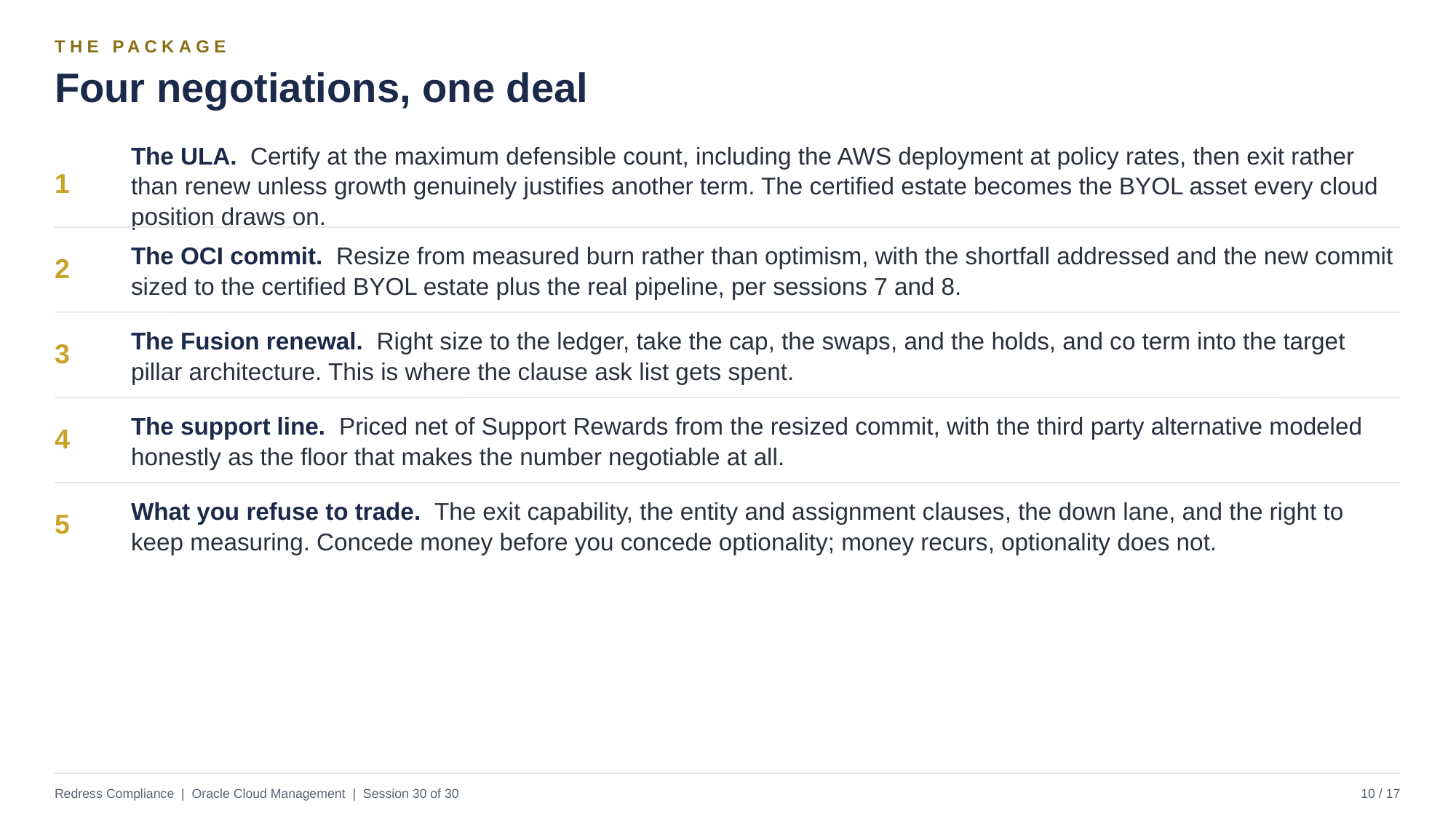

THE PACKAGE
Four negotiations, one deal
The ULA.  Certify at the maximum defensible count, including the AWS deployment at policy rates, then exit rather than renew unless growth genuinely justifies another term. The certified estate becomes the BYOL asset every cloud position draws on.
1

The OCI commit.  Resize from measured burn rather than optimism, with the shortfall addressed and the new commit sized to the certified BYOL estate plus the real pipeline, per sessions 7 and 8.
2

The Fusion renewal.  Right size to the ledger, take the cap, the swaps, and the holds, and co term into the target pillar architecture. This is where the clause ask list gets spent.
3

The support line.  Priced net of Support Rewards from the resized commit, with the third party alternative modeled honestly as the floor that makes the number negotiable at all.
4

What you refuse to trade.  The exit capability, the entity and assignment clauses, the down lane, and the right to keep measuring. Concede money before you concede optionality; money recurs, optionality does not.
5

Redress Compliance  |  Oracle Cloud Management  |  Session 30 of 30
10 / 17